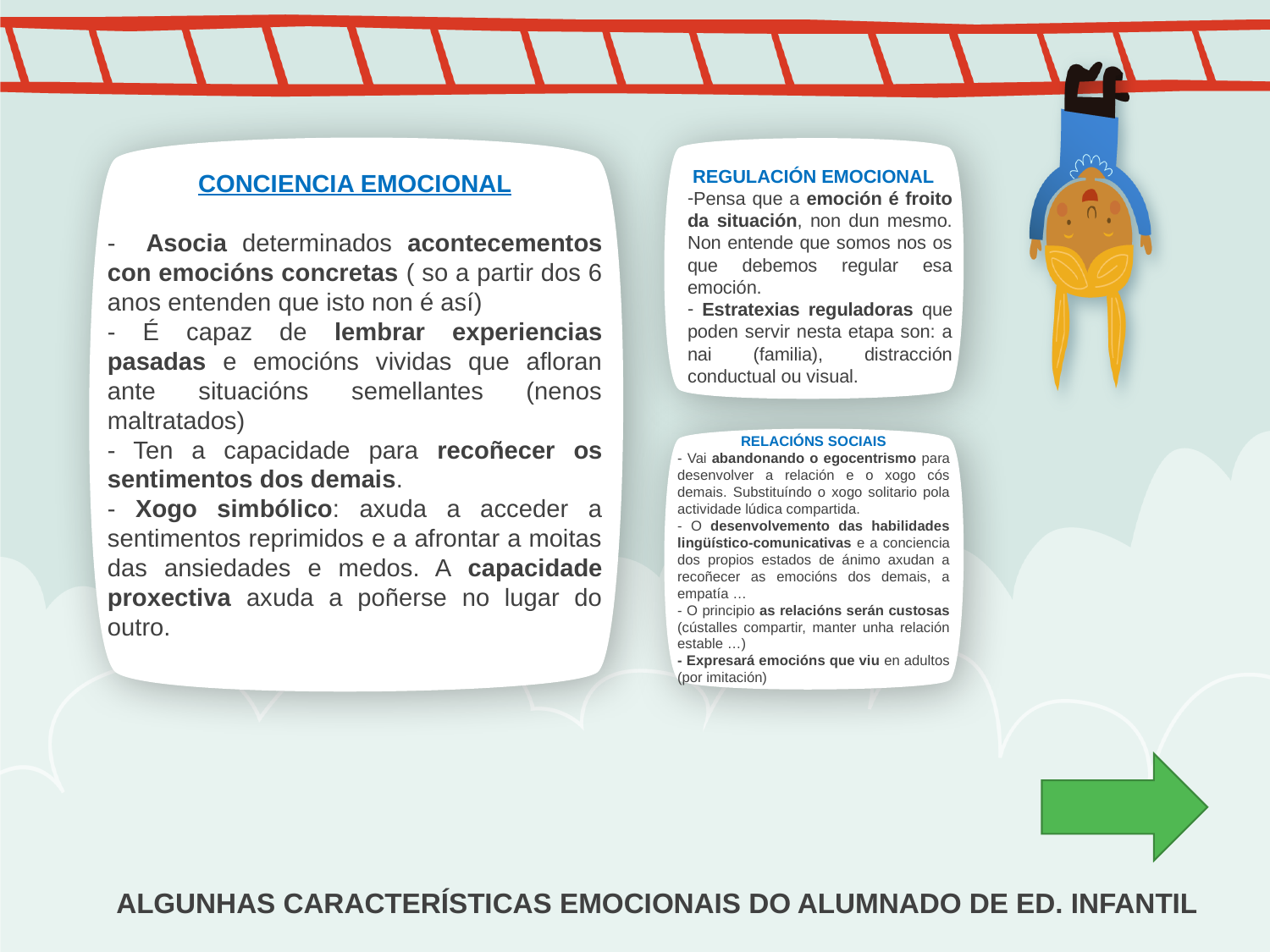

CONCIENCIA EMOCIONAL

-  Asocia determinados acontecementos con emocións concretas ( so a partir dos 6 anos entenden que isto non é así)
- É capaz de lembrar experiencias pasadas e emocións vividas que afloran ante situacións semellantes (nenos maltratados)
- Ten a capacidade para recoñecer os sentimentos dos demais.
- Xogo simbólico: axuda a acceder a sentimentos reprimidos e a afrontar a moitas das ansiedades e medos. A capacidade proxectiva axuda a poñerse no lugar do outro.

 REGULACIÓN EMOCIONAL
Pensa que a emoción é froito da situación, non dun mesmo. Non entende que somos nos os que debemos regular esa emoción.
 Estratexias reguladoras que poden servir nesta etapa son: a nai (familia), distracción conductual ou visual.
RELACIÓNS SOCIAIS
- Vai abandonando o egocentrismo para desenvolver a relación e o xogo cós demais. Substituíndo o xogo solitario pola actividade lúdica compartida.
- O desenvolvemento das habilidades lingüístico-comunicativas e a conciencia dos propios estados de ánimo axudan a recoñecer as emocións dos demais, a empatía …
- O principio as relacións serán custosas (cústalles compartir, manter unha relación estable …)
- Expresará emocións que viu en adultos (por imitación)

ALGUNHAS CARACTERÍSTICAS EMOCIONAIS DO ALUMNADO DE ED. INFANTIL